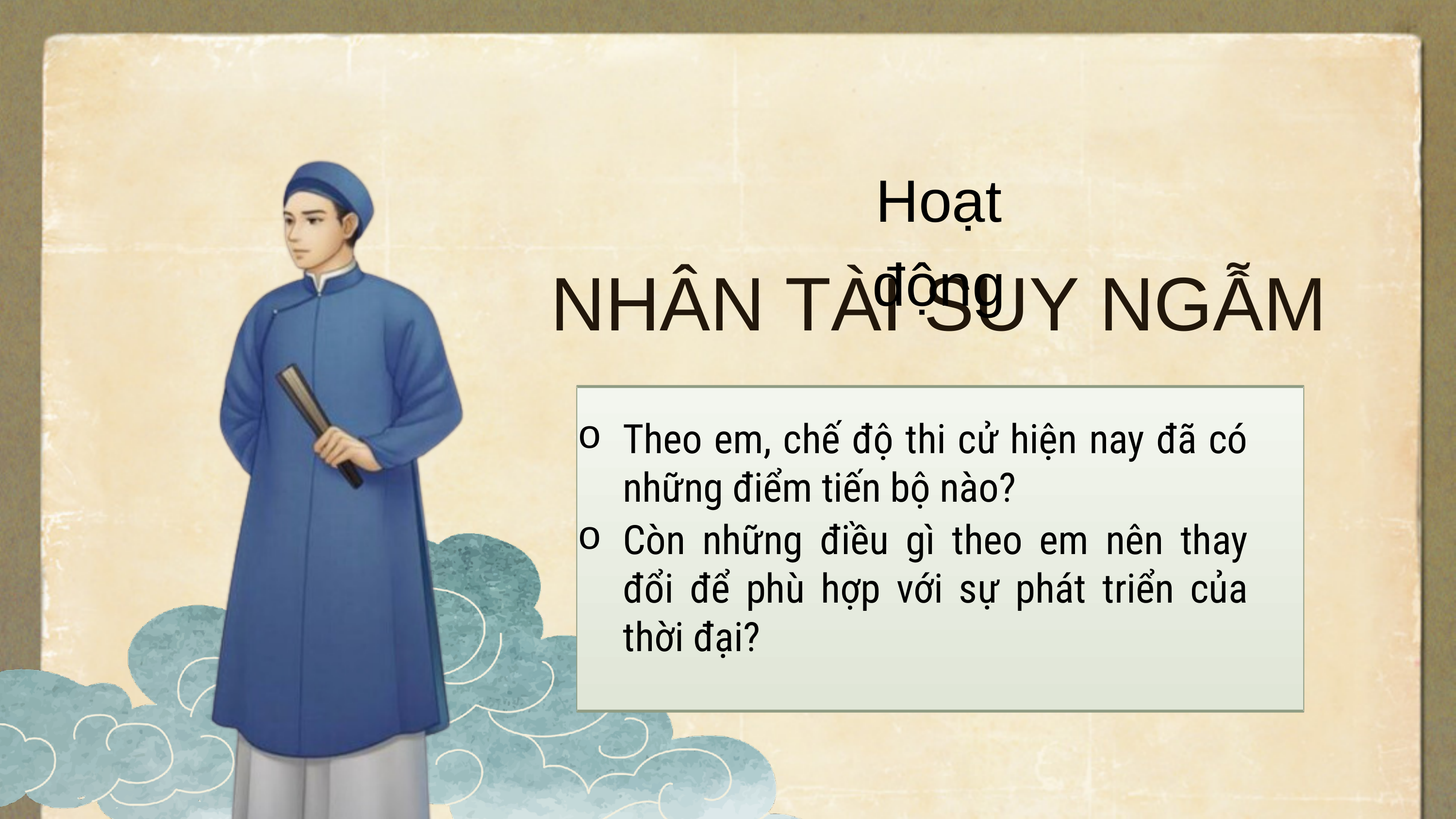

Hoạt động
NHÂN TÀI SUY NGẪM

Theo em, chế độ thi cử hiện nay đã có những điểm tiến bộ nào?
Còn những điều gì theo em nên thay đổi để phù hợp với sự phát triển của thời đại?